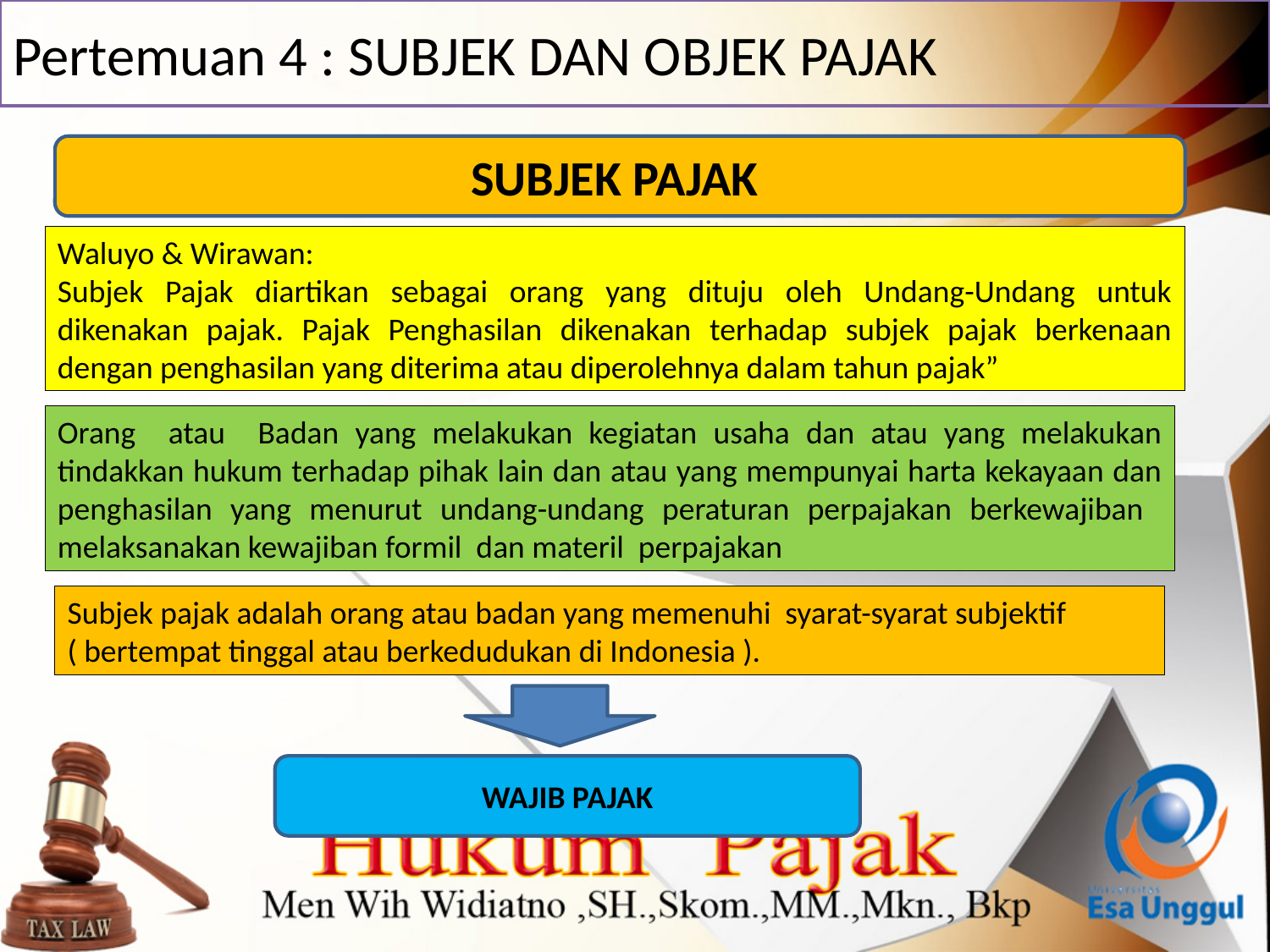

Pertemuan 4 : SUBJEK DAN OBJEK PAJAK
SUBJEK PAJAK
Waluyo & Wirawan:
Subjek Pajak diartikan sebagai orang yang dituju oleh Undang-Undang untuk dikenakan pajak. Pajak Penghasilan dikenakan terhadap subjek pajak berkenaan dengan penghasilan yang diterima atau diperolehnya dalam tahun pajak”
Orang  atau  Badan yang melakukan kegiatan usaha dan atau yang melakukan tindakkan hukum terhadap pihak lain dan atau yang mempunyai harta kekayaan dan penghasilan yang menurut undang-undang peraturan perpajakan berkewajiban  melaksanakan kewajiban formil  dan materil  perpajakan
Subjek pajak adalah orang atau badan yang memenuhi  syarat-syarat subjektif  ( bertempat tinggal atau berkedudukan di Indonesia ).

WAJIB PAJAK